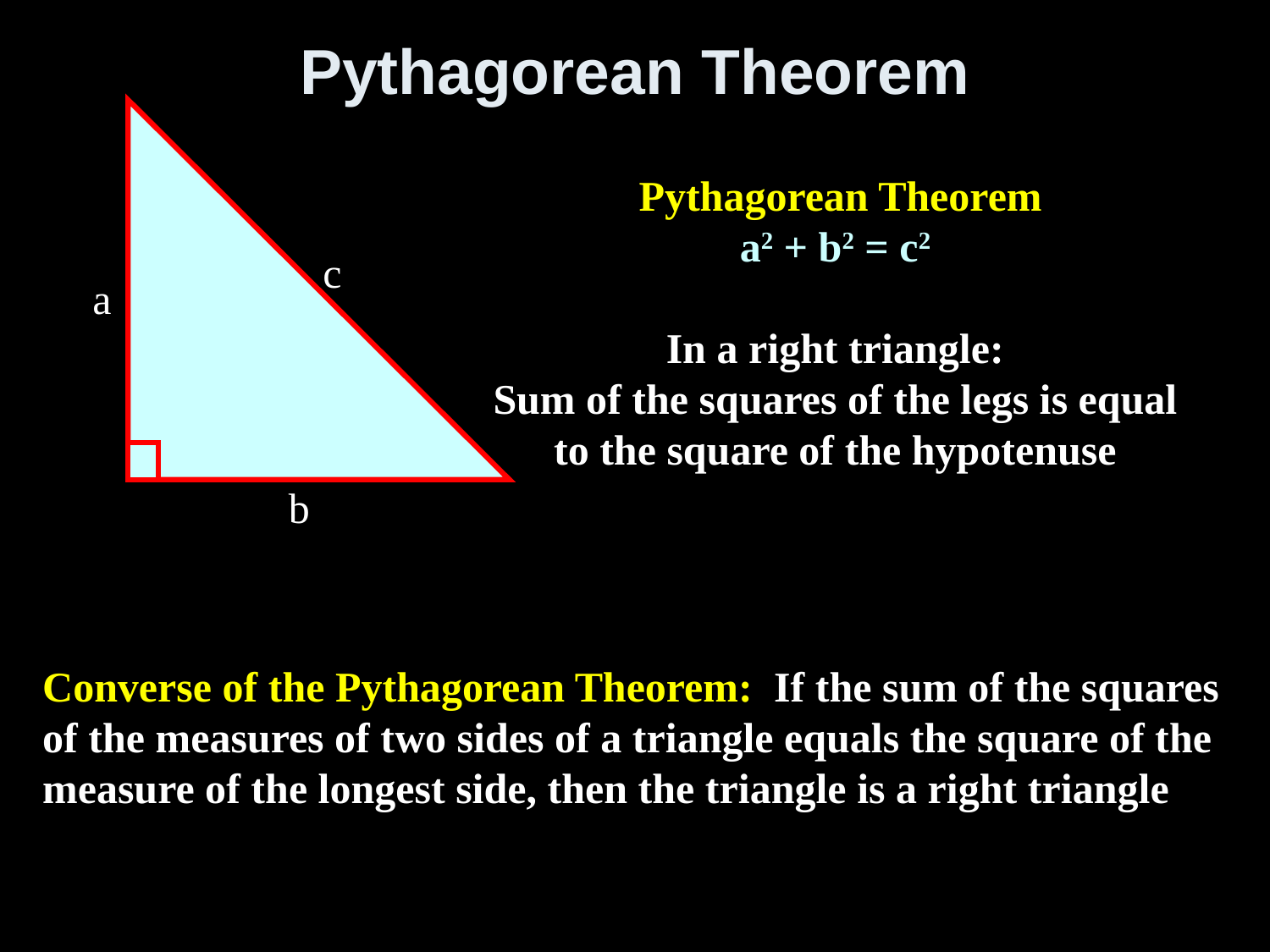

# Pythagorean Theorem

c
a

b
 Pythagorean Theorem
a2 + b2 = c2

In a right triangle:
Sum of the squares of the legs is equal
to the square of the hypotenuse
Converse of the Pythagorean Theorem:  If the sum of the squares of the measures of two sides of a triangle equals the square of the measure of the longest side, then the triangle is a right triangle